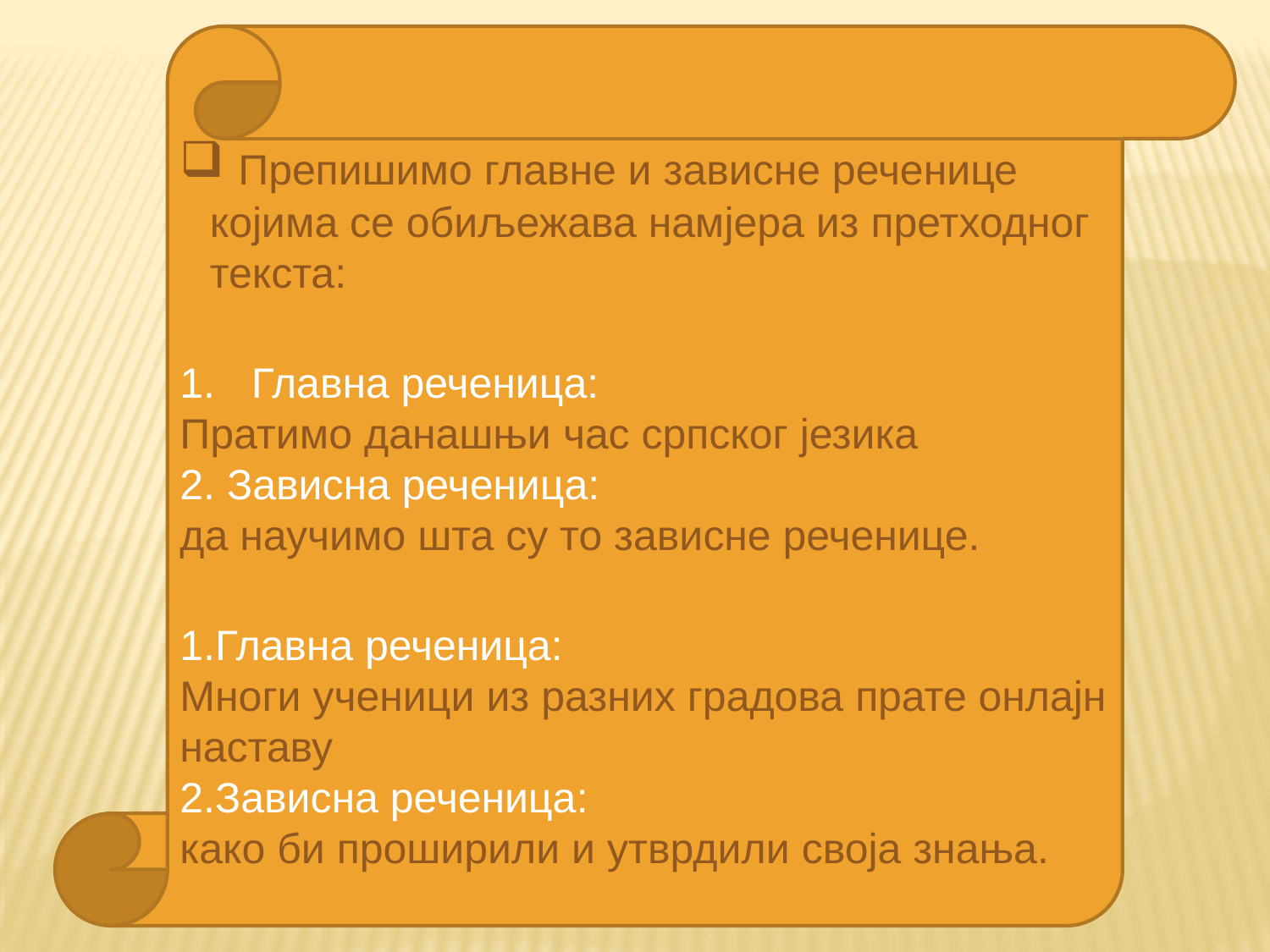

Препишимо главне и зависне реченице којима се обиљежава намјера из претходног текста:

Главна реченица:
Пратимо данашњи час српског језика
2. Зависна реченица:
да научимо шта су то зависне реченице.

1.Главна реченица:
Многи ученици из разних градова прате онлајн наставу
2.Зависна реченица:
како би проширили и утврдили своја знања.